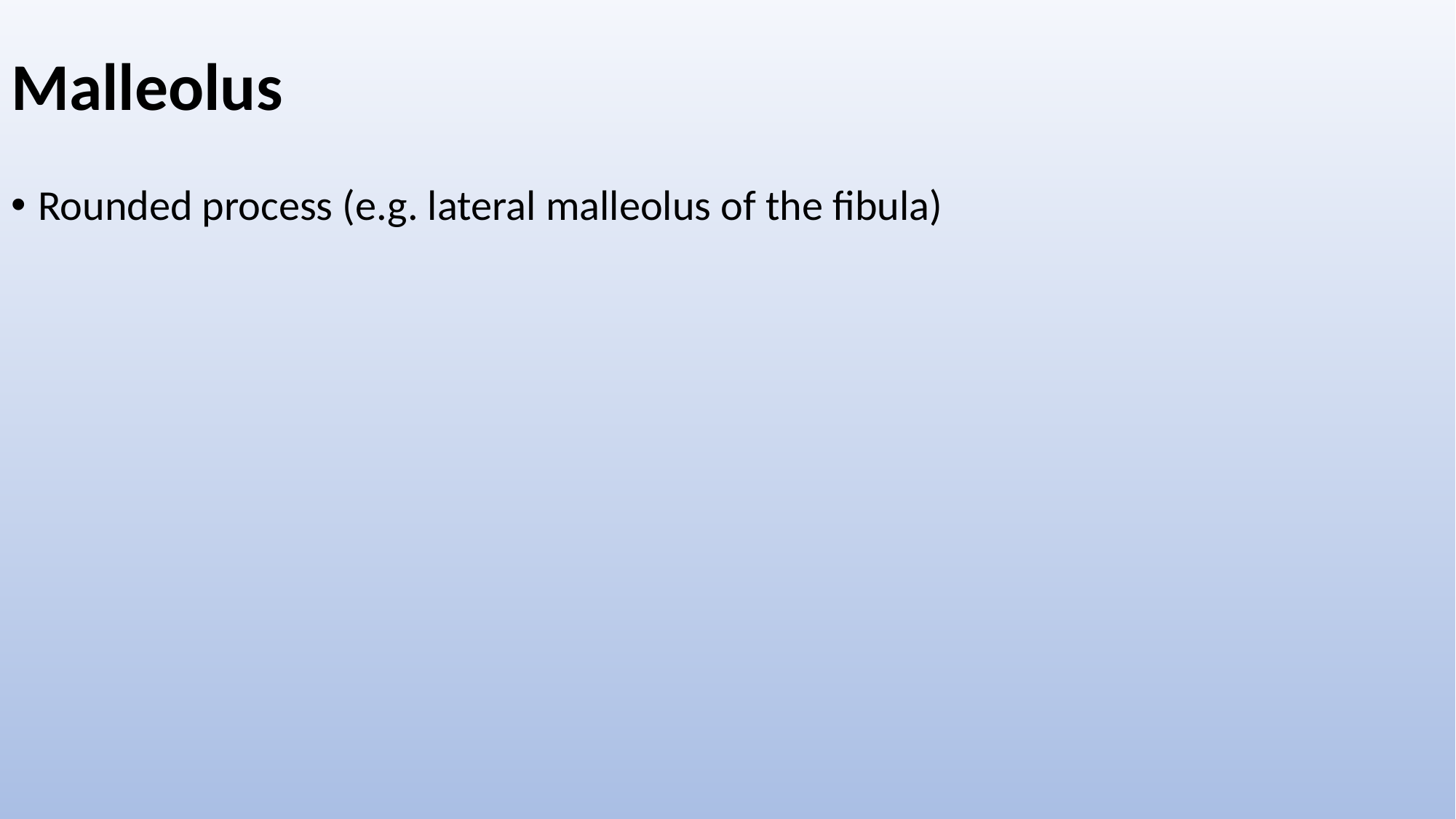

# Malleolus
Rounded process (e.g. lateral malleolus of the fibula)